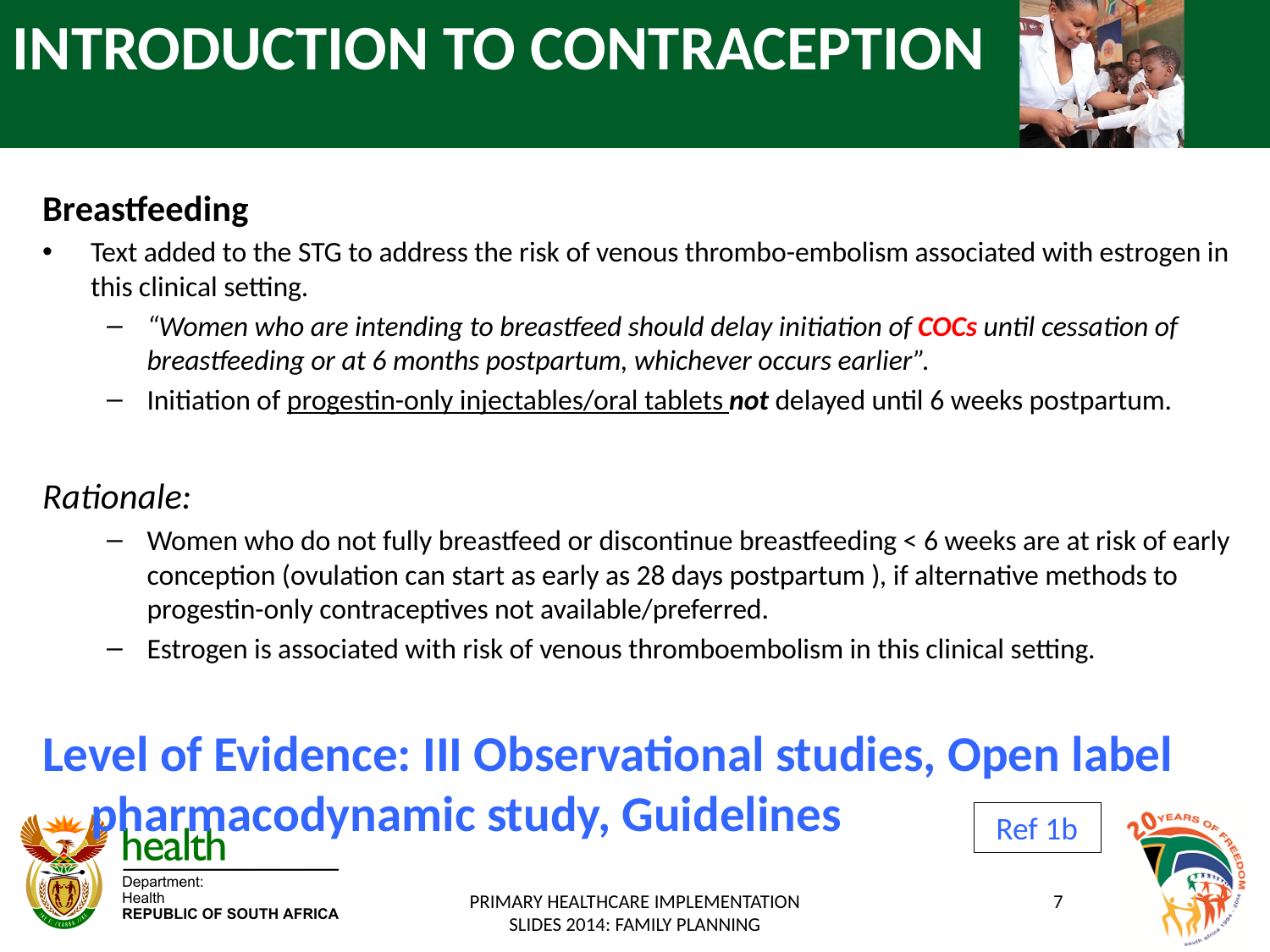

# INTRODUCTION TO CONTRACEPTION
Breastfeeding
Text added to the STG to address the risk of venous thrombo-embolism associated with estrogen in this clinical setting.
“Women who are intending to breastfeed should delay initiation of COCs until cessation of breastfeeding or at 6 months postpartum, whichever occurs earlier”.
Initiation of progestin-only injectables/oral tablets not delayed until 6 weeks postpartum.

Rationale:
Women who do not fully breastfeed or discontinue breastfeeding < 6 weeks are at risk of early conception (ovulation can start as early as 28 days postpartum ), if alternative methods to progestin-only contraceptives not available/preferred.
Estrogen is associated with risk of venous thromboembolism in this clinical setting.

Level of Evidence: III Observational studies, Open label pharmacodynamic study, Guidelines
Ref 1b
PRIMARY HEALTHCARE IMPLEMENTATION SLIDES 2014: FAMILY PLANNING
7